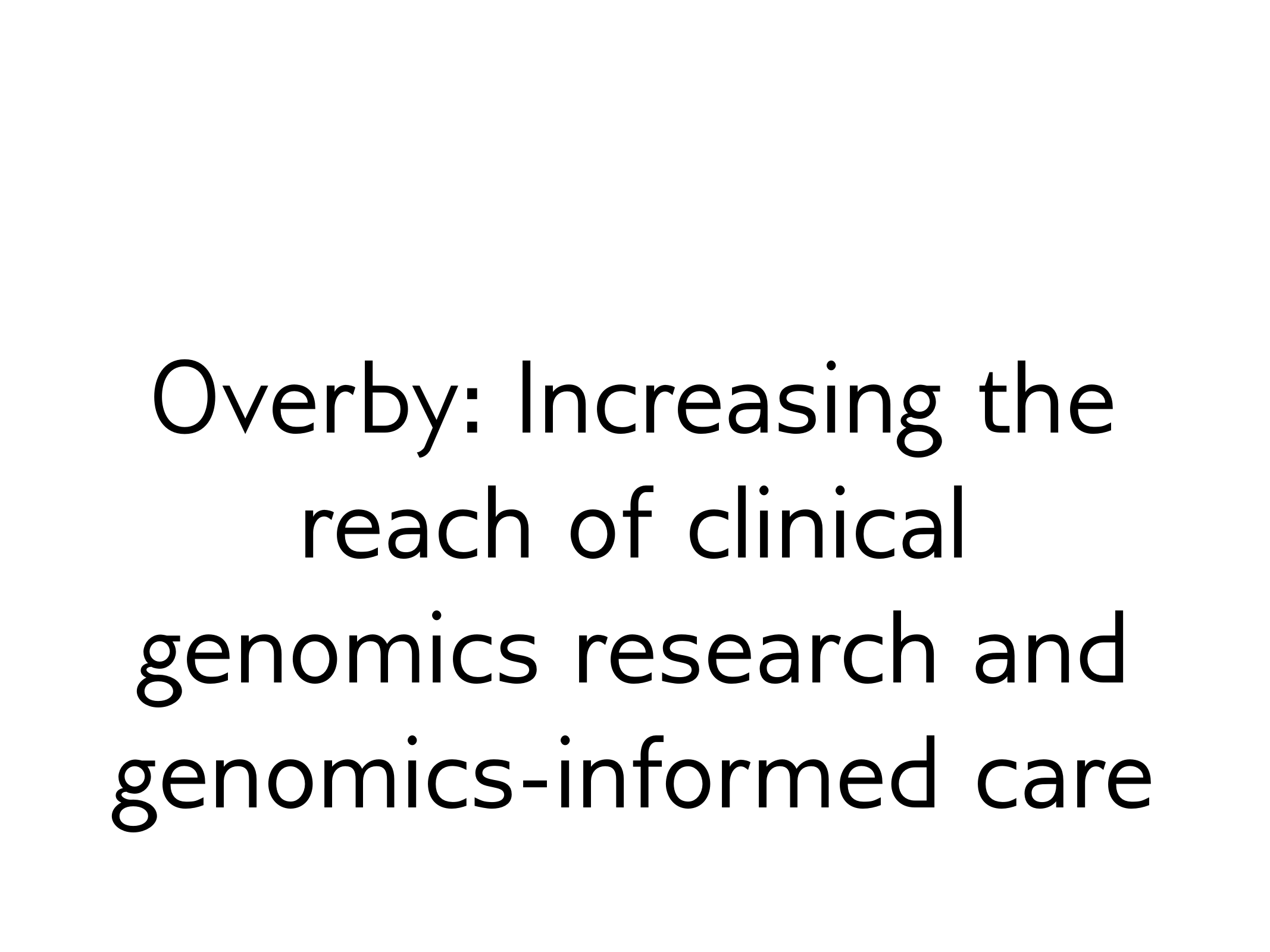

# Overby: Increasing the reach of clinical genomics research and
genomics-informed care